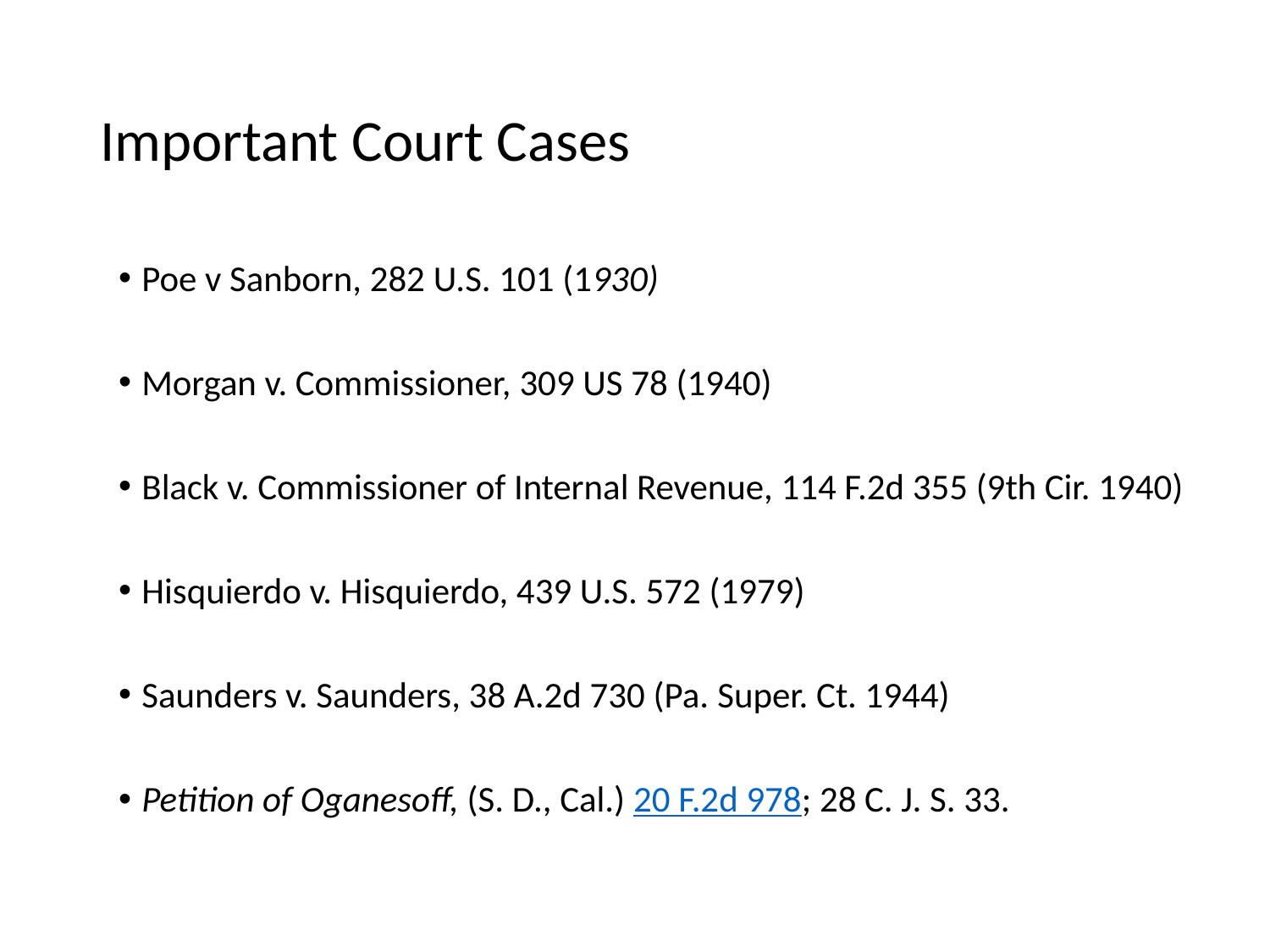

# Important Court Cases
Poe v Sanborn, 282 U.S. 101 (1930)

Morgan v. Commissioner, 309 US 78 (1940)

Black v. Commissioner of Internal Revenue, 114 F.2d 355 (9th Cir. 1940)

Hisquierdo v. Hisquierdo, 439 U.S. 572 (1979)

Saunders v. Saunders, 38 A.2d 730 (Pa. Super. Ct. 1944)

Petition of Oganesoff, (S. D., Cal.) 20 F.2d 978; 28 C. J. S. 33.